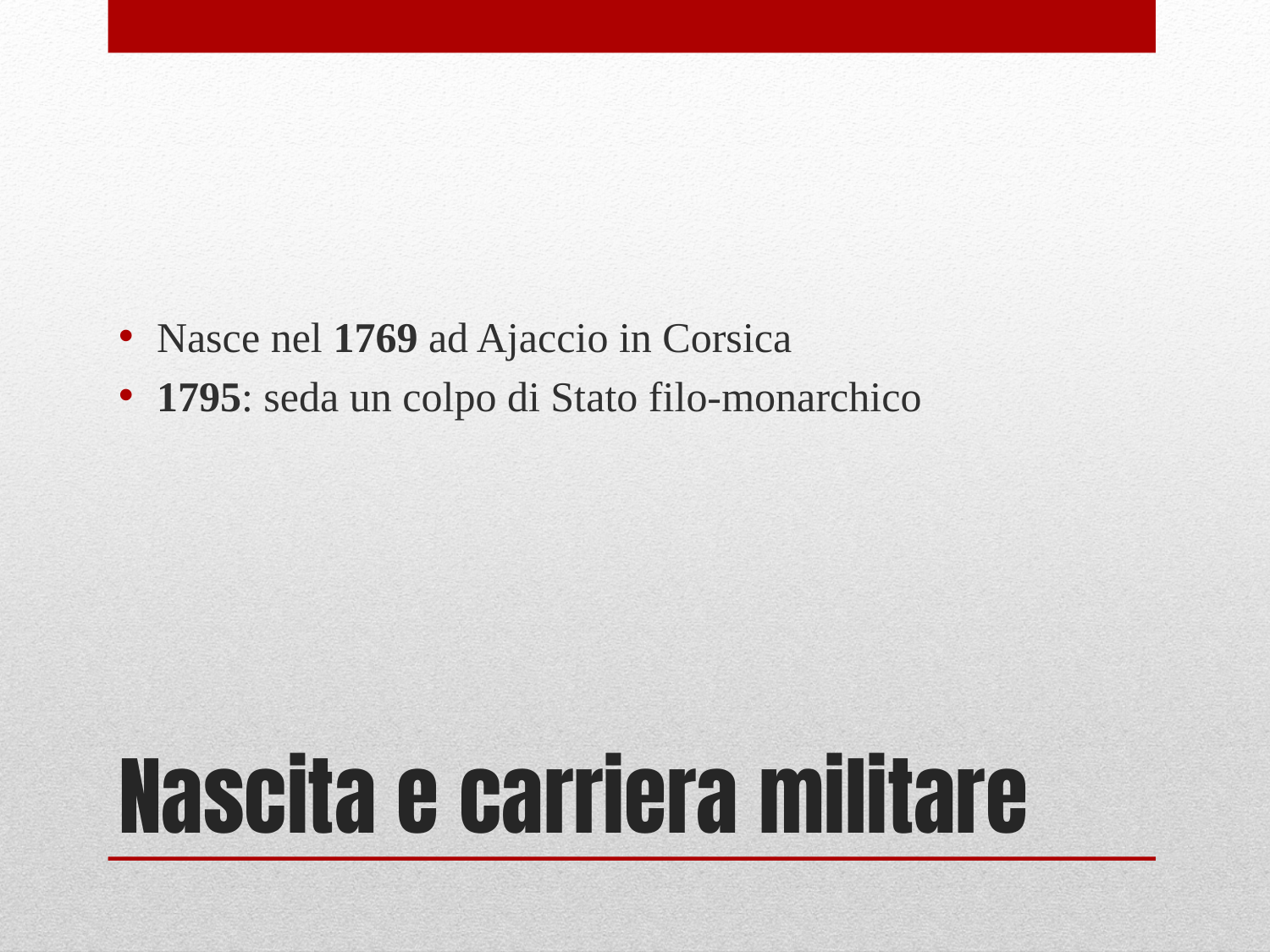

Nasce nel 1769 ad Ajaccio in Corsica
1795: seda un colpo di Stato filo-monarchico
# Nascita e carriera militare